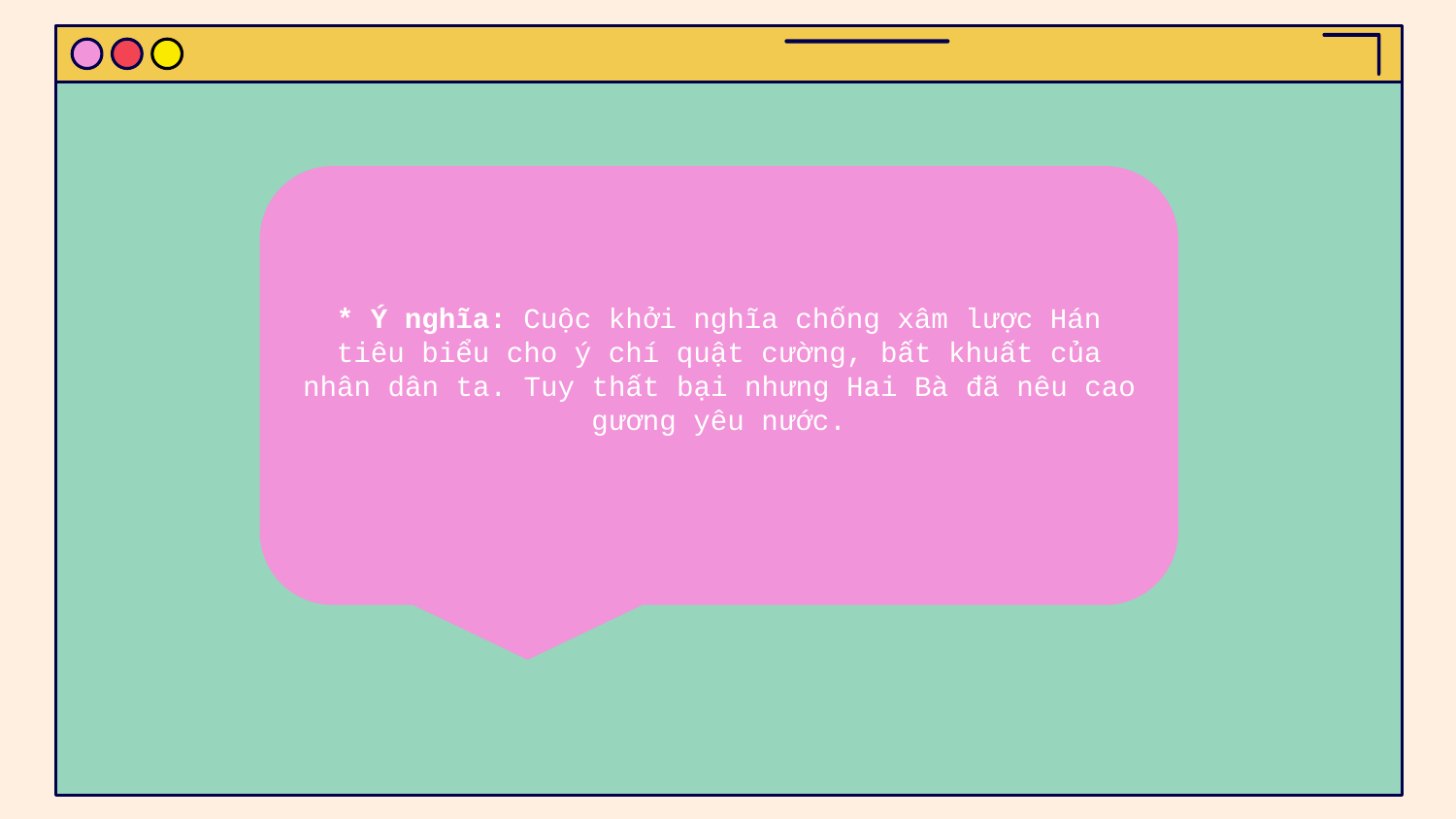

#
* Ý nghĩa: Cuộc khởi nghĩa chống xâm lược Hán tiêu biểu cho ý chí quật cường, bất khuất của nhân dân ta. Tuy thất bại nhưng Hai Bà đã nêu cao gương yêu nước.